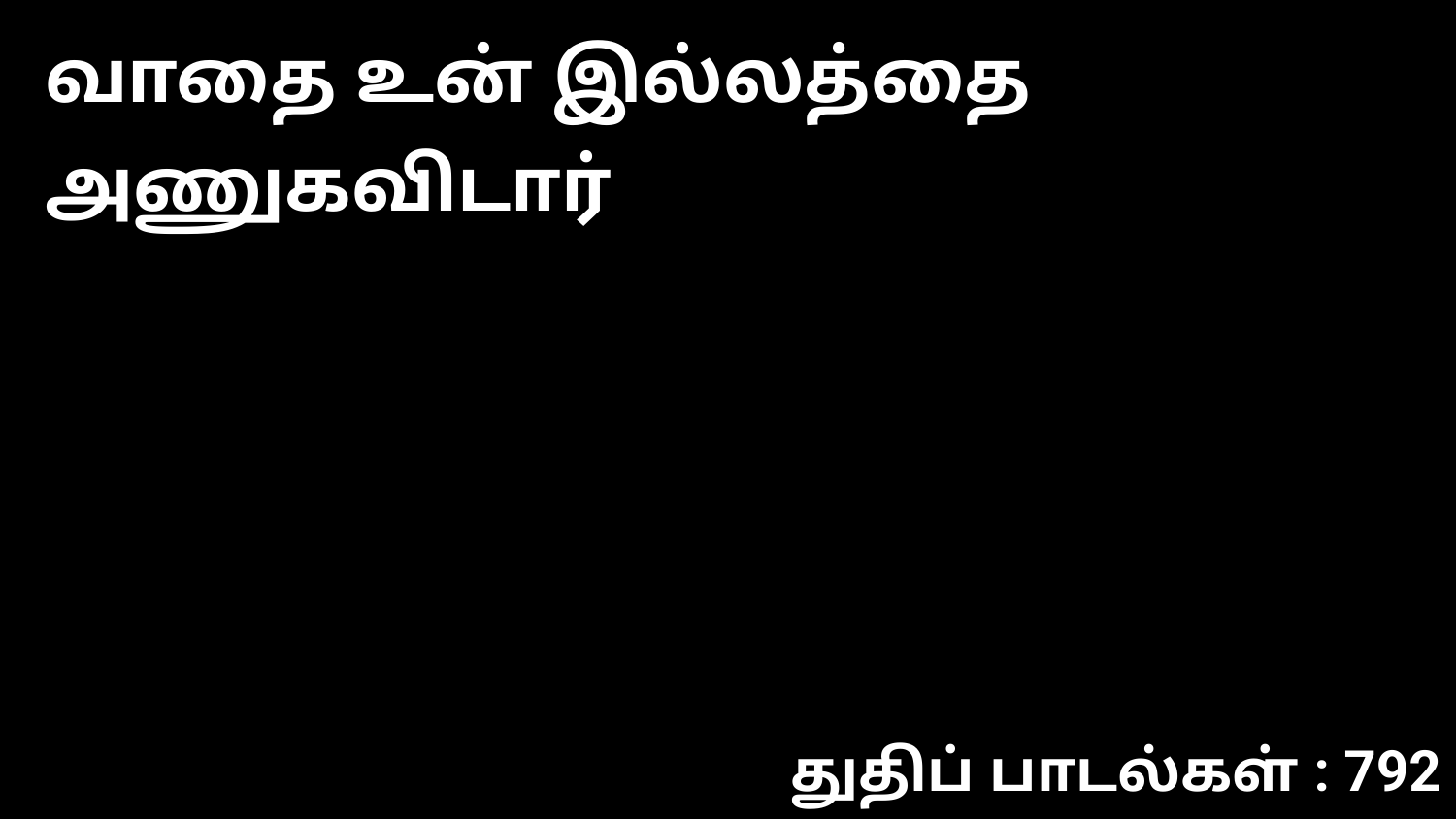

வாதை உன் இல்லத்தை அணுகவிடார்
துதிப் பாடல்கள் : 792